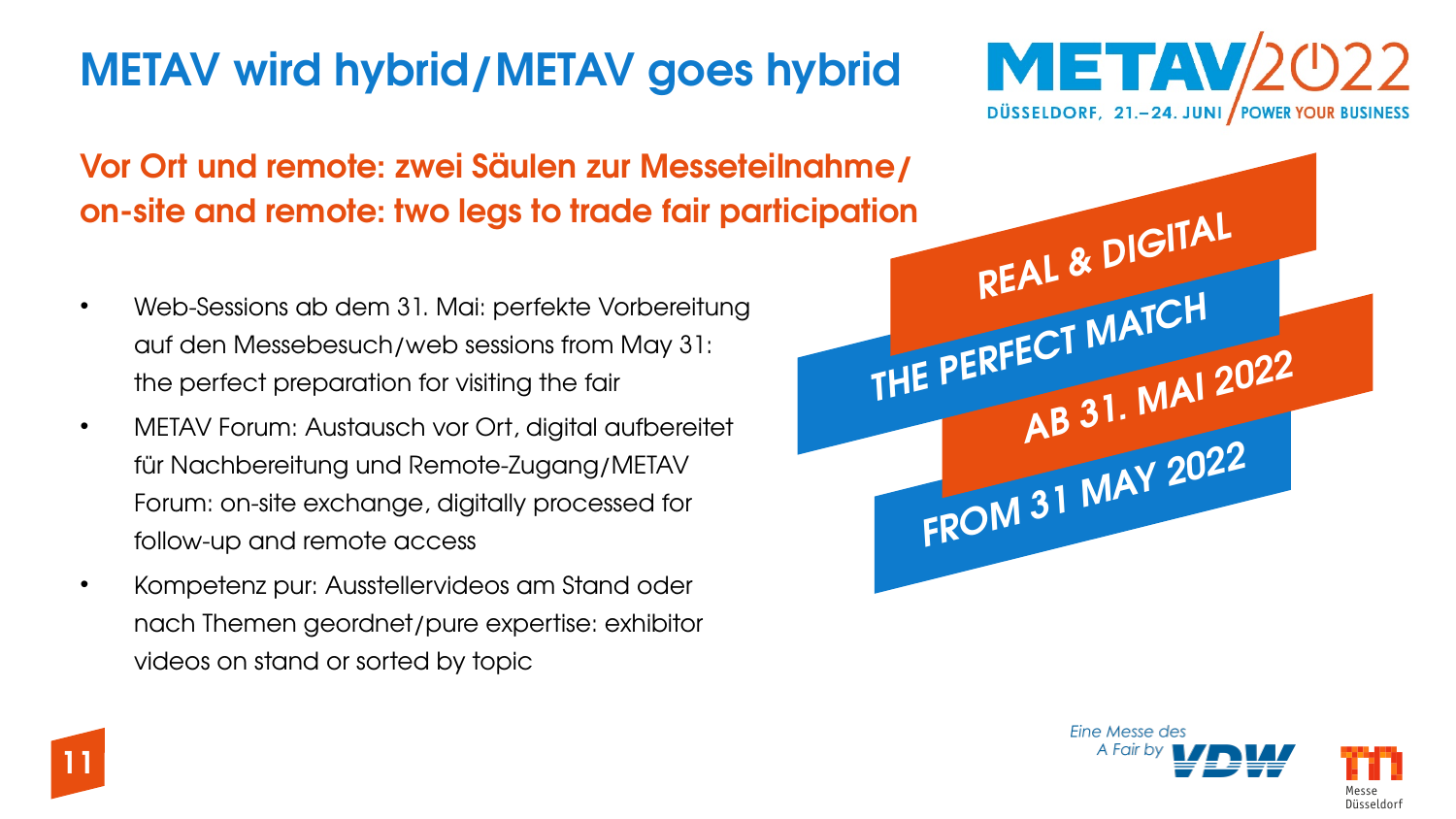

# METAV wird hybrid/METAV goes hybrid
Vor Ort und remote: zwei Säulen zur Messeteilnahme/
on-site and remote: two legs to trade fair participation
REAL & DIGITAL
Web-Sessions ab dem 31. Mai: perfekte Vorbereitung auf den Messebesuch/web sessions from May 31: the perfect preparation for visiting the fair
METAV Forum: Austausch vor Ort, digital aufbereitet für Nachbereitung und Remote-Zugang/METAV Forum: on-site exchange, digitally processed for follow-up and remote access
Kompetenz pur: Ausstellervideos am Stand oder nach Themen geordnet/pure expertise: exhibitor videos on stand or sorted by topic

THE PERFECT MATCH
AB 31. MAI 2022
FROM 31 MAY 2022